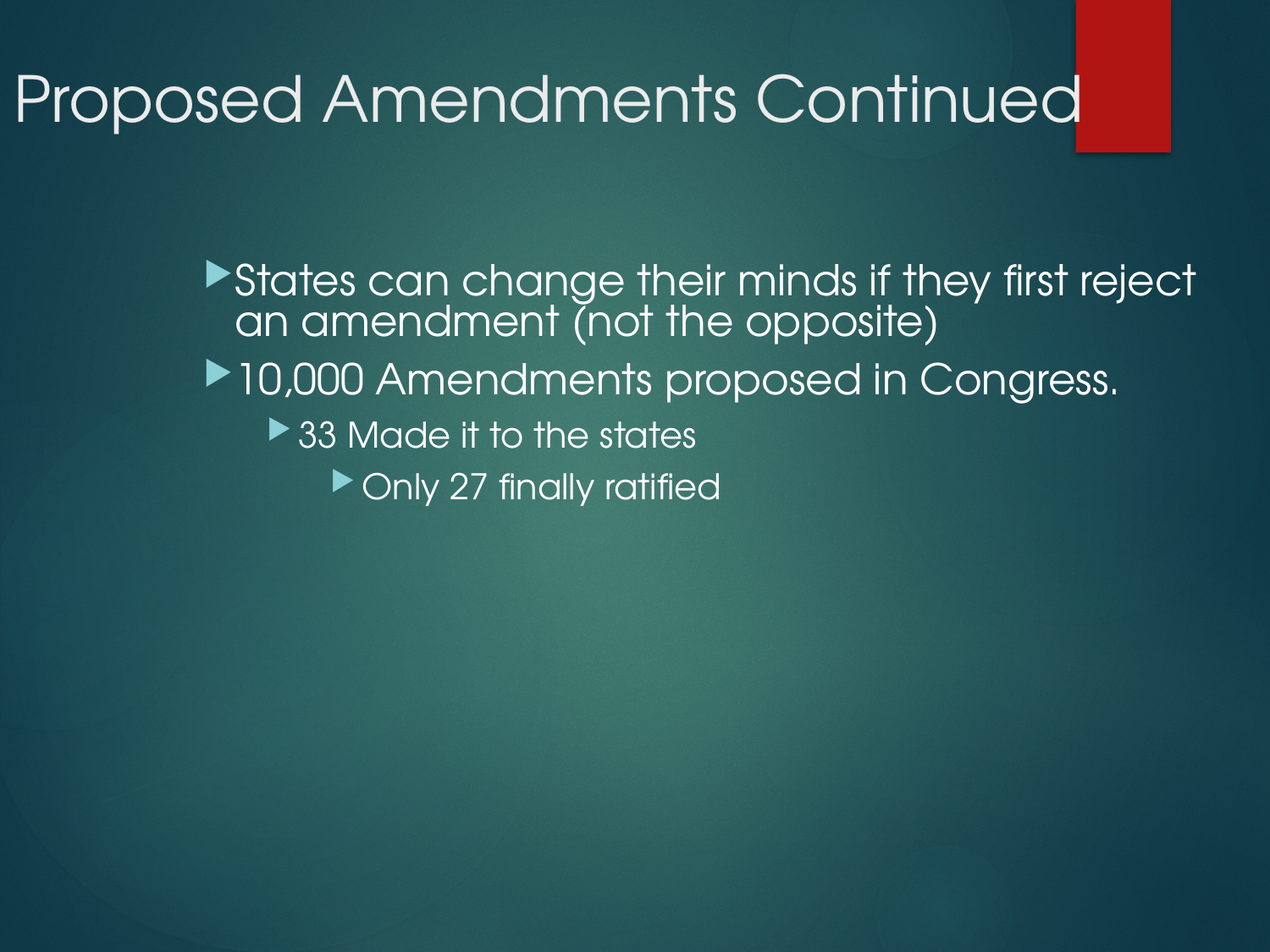

# Proposed Amendments Continued
States can change their minds if they first reject an amendment (not the opposite)
10,000 Amendments proposed in Congress.
33 Made it to the states
Only 27 finally ratified